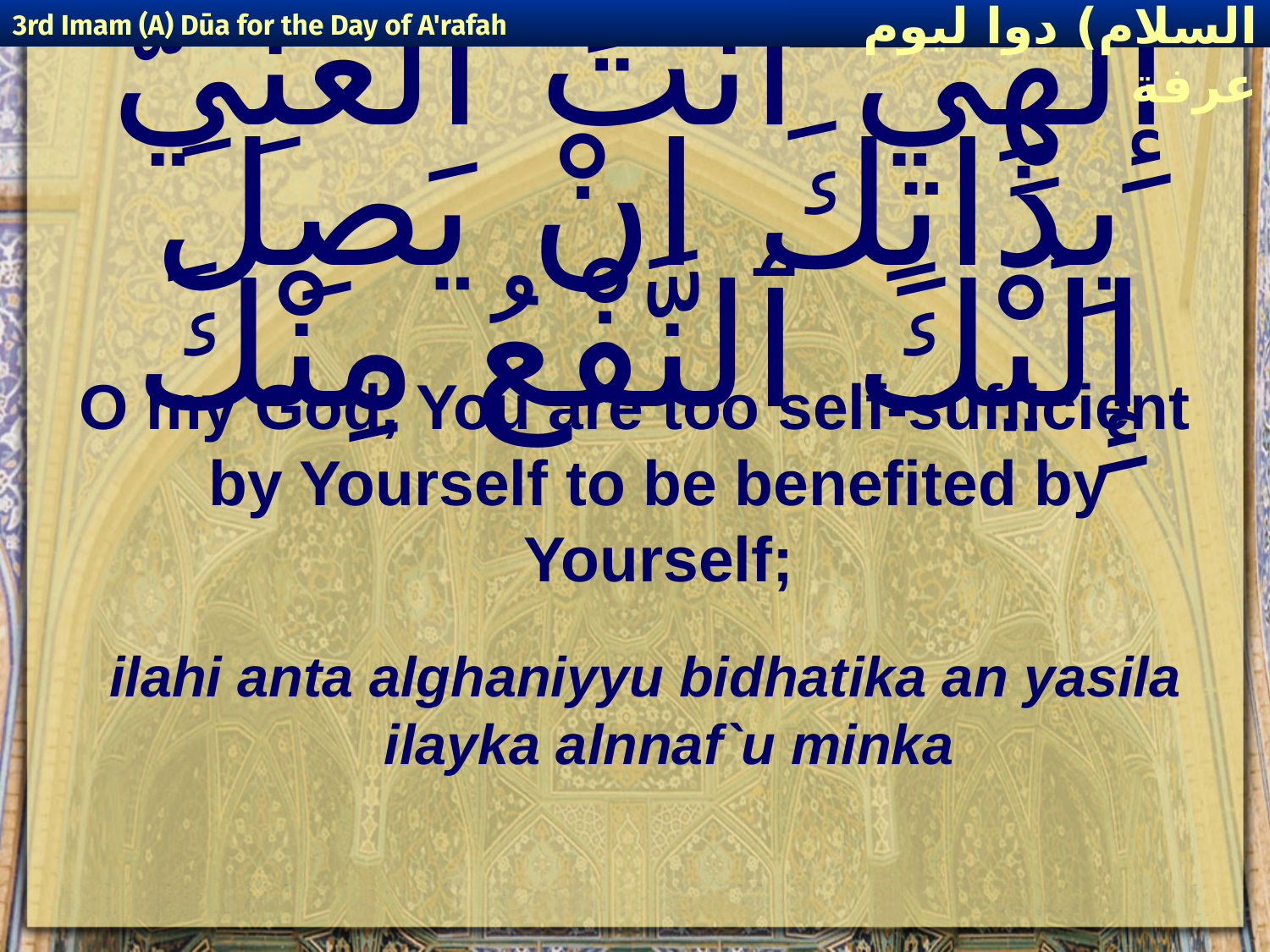

3rd Imam (A) Dūa for the Day of A'rafah
إمام حسين(عليه السلام) دوا ليوم عرفة
# إِلٰهِي انْتَ ٱلْغَنِيُّ بِذَاتِكَ انْ يَصِلَ إِلَيْكَ ٱلنَّفْعُ مِنْكَ
O my God, You are too self-sufficient by Yourself to be benefited by Yourself;
ilahi anta alghaniyyu bidhatika an yasila ilayka alnnaf`u minka